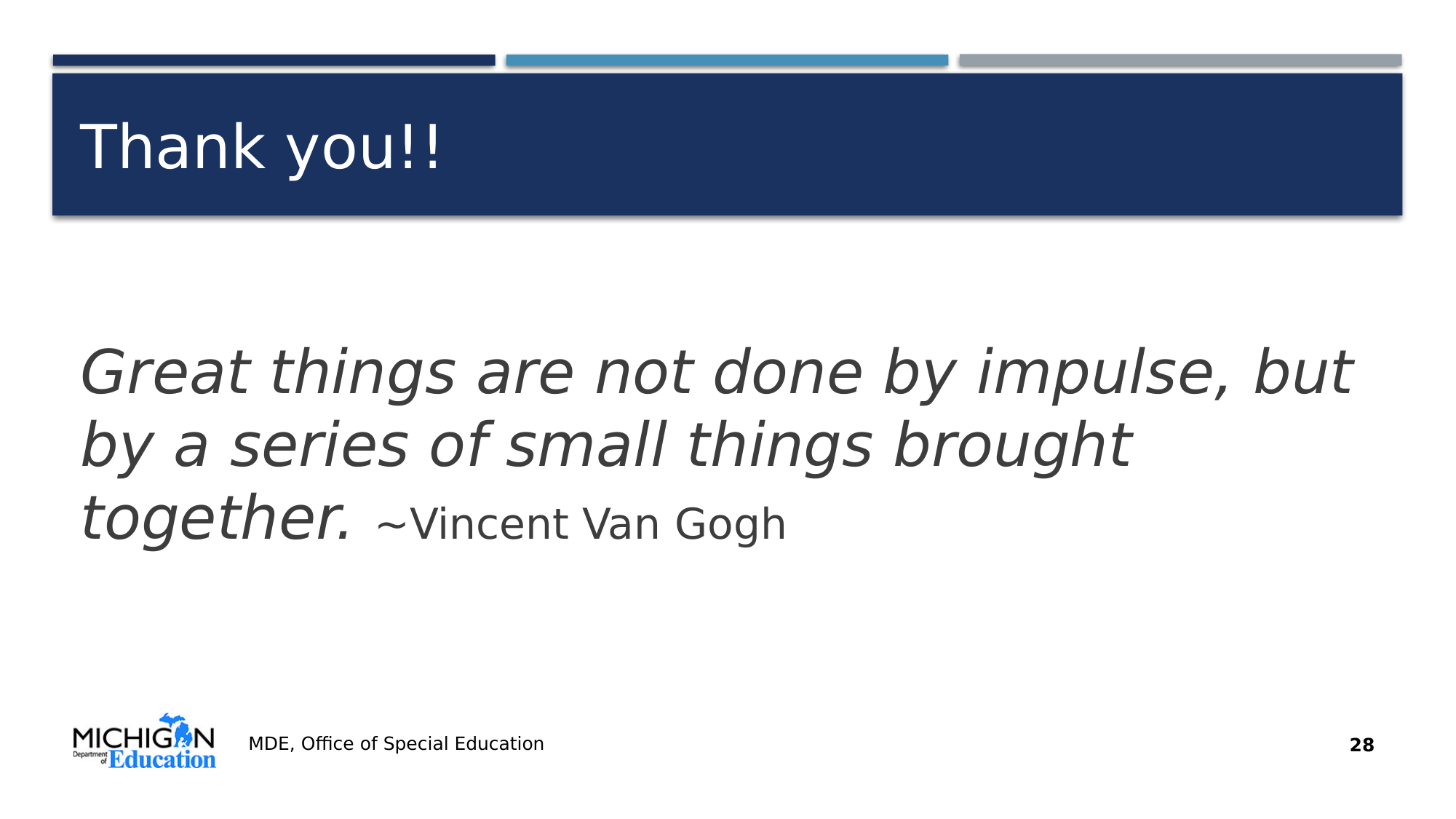

# Thank you!!

Great things are not done by impulse, but by a series of small things brought together. ~Vincent Van Gogh
MDE, Office of Special Education
28